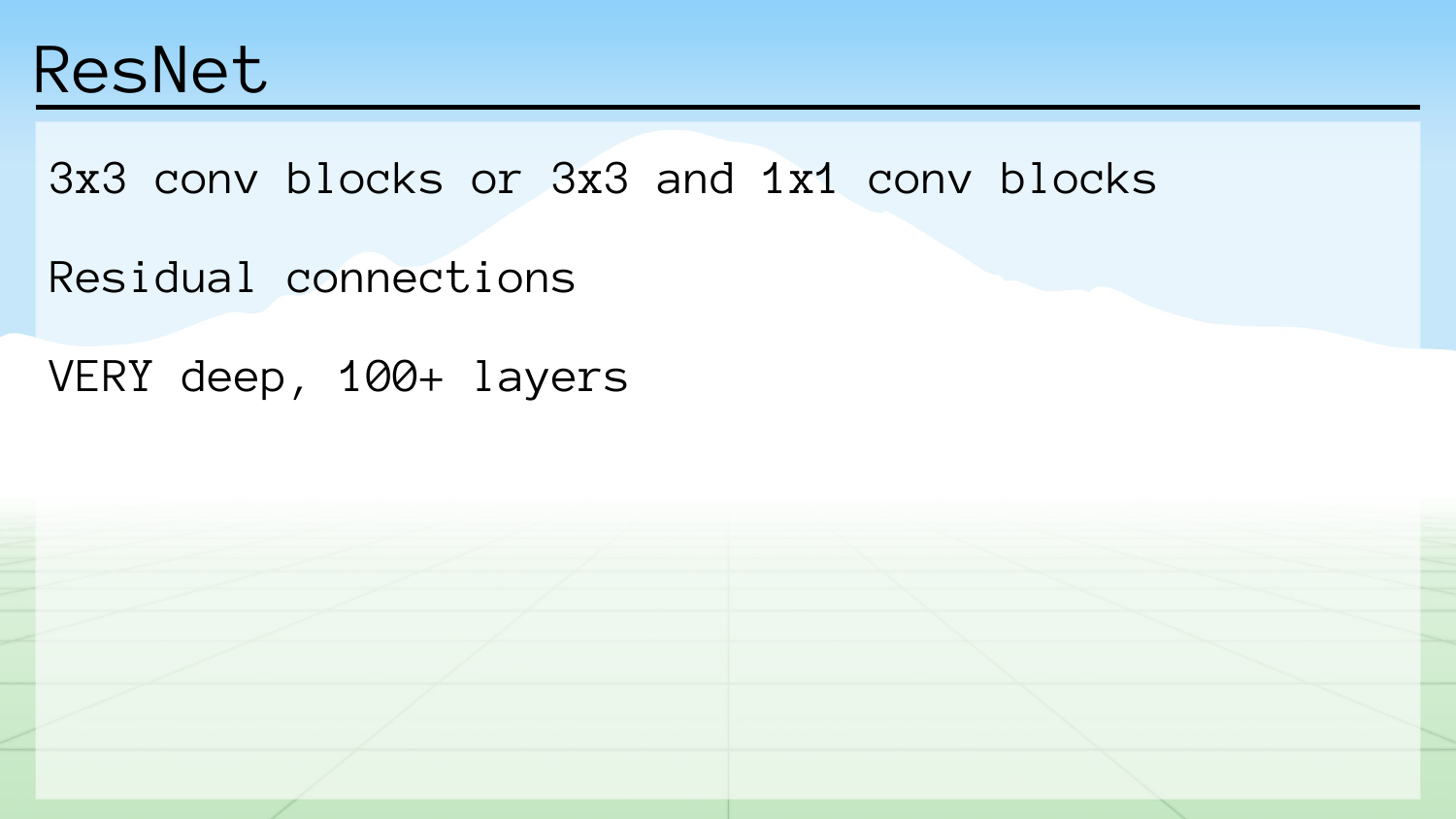

# ResNet
3x3 conv blocks or 3x3 and 1x1 conv blocks
Residual connections
VERY deep, 100+ layers